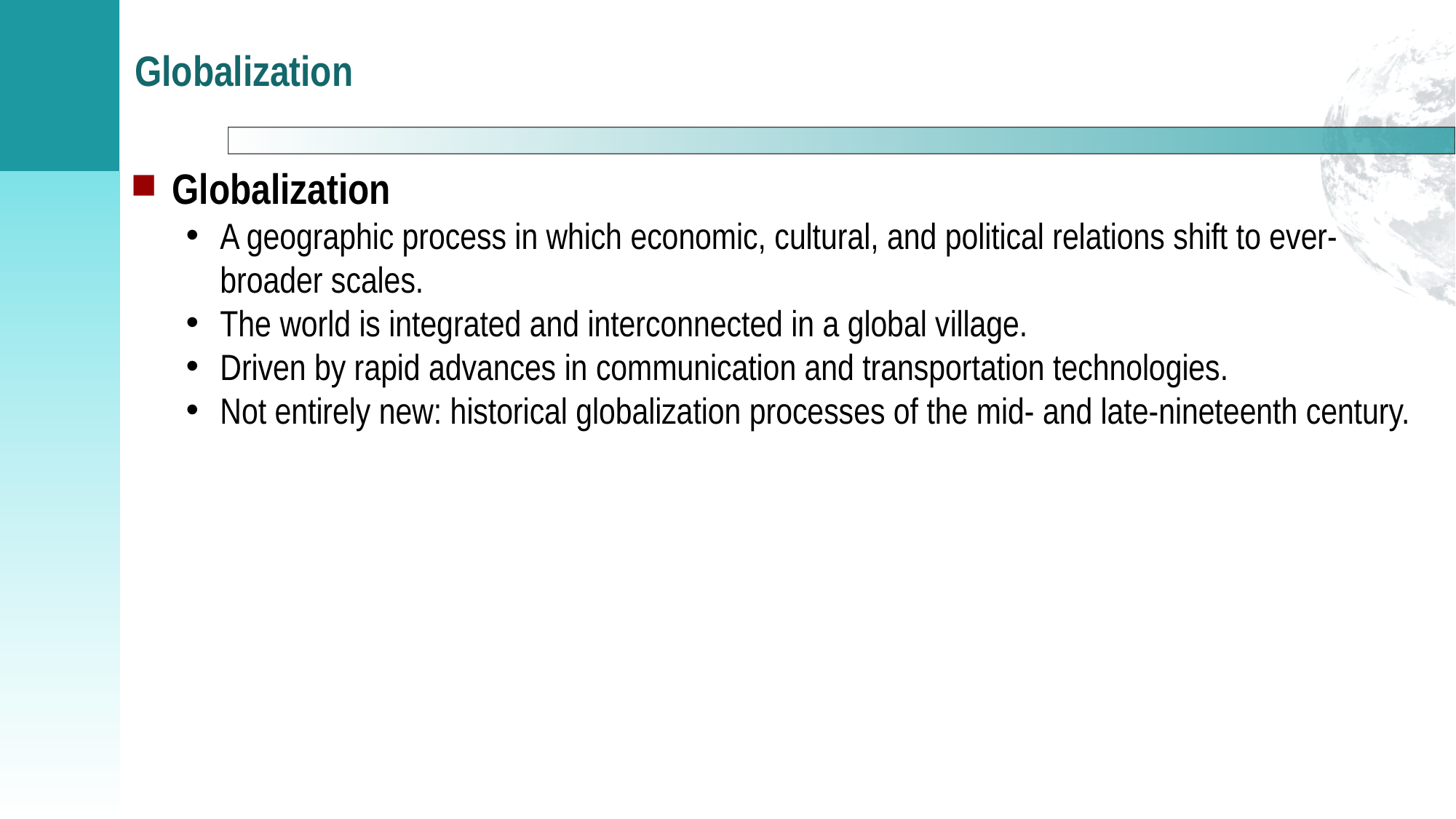

# Globalization
Globalization
A geographic process in which economic, cultural, and political relations shift to ever-broader scales.
The world is integrated and interconnected in a global village.
Driven by rapid advances in communication and transportation technologies.
Not entirely new: historical globalization processes of the mid- and late-nineteenth century.